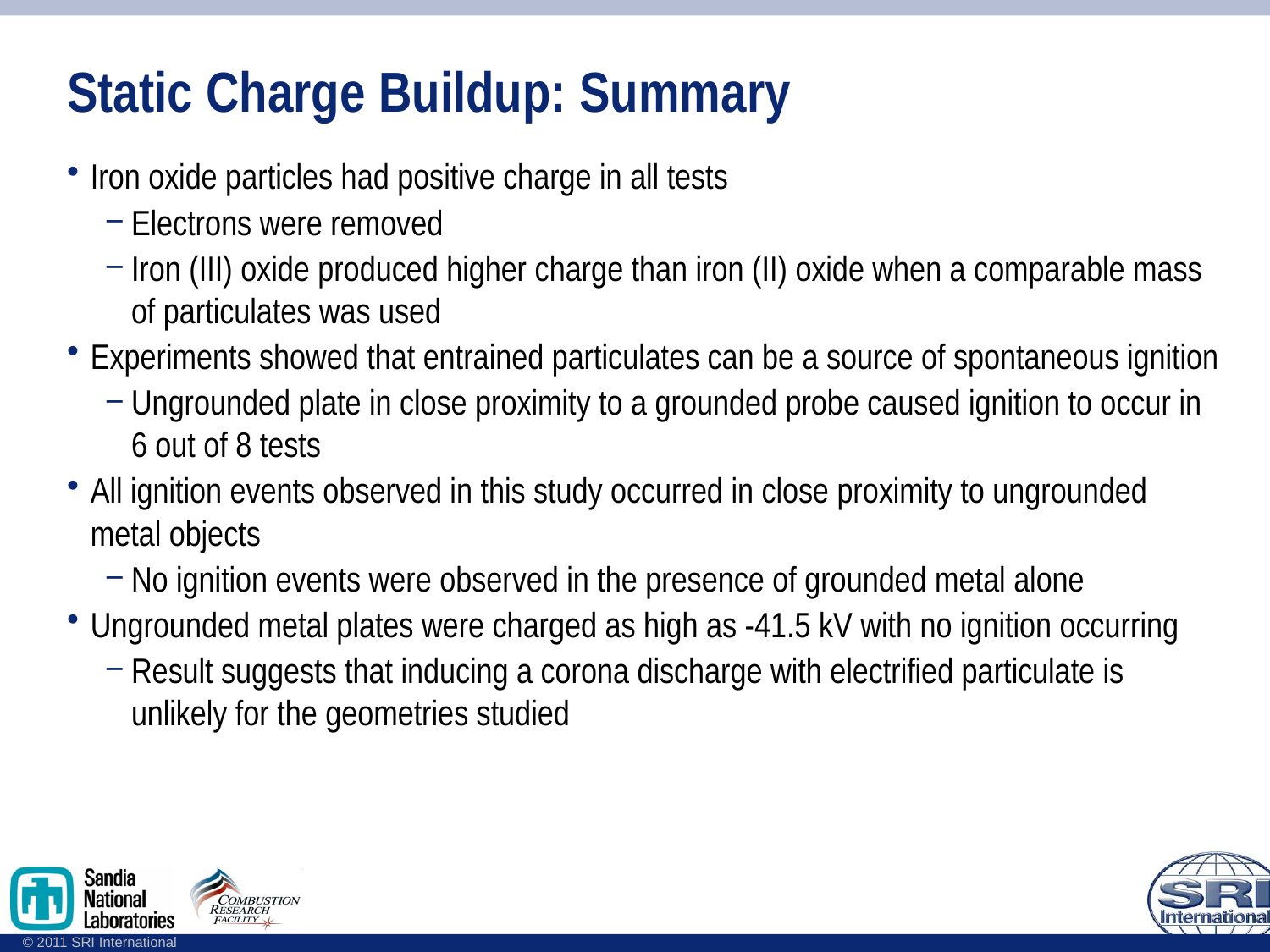

# Static Charge Buildup: Summary
Iron oxide particles had positive charge in all tests
Electrons were removed
Iron (III) oxide produced higher charge than iron (II) oxide when a comparable mass of particulates was used
Experiments showed that entrained particulates can be a source of spontaneous ignition
Ungrounded plate in close proximity to a grounded probe caused ignition to occur in 6 out of 8 tests
All ignition events observed in this study occurred in close proximity to ungrounded metal objects
No ignition events were observed in the presence of grounded metal alone
Ungrounded metal plates were charged as high as -41.5 kV with no ignition occurring
Result suggests that inducing a corona discharge with electrified particulate is unlikely for the geometries studied